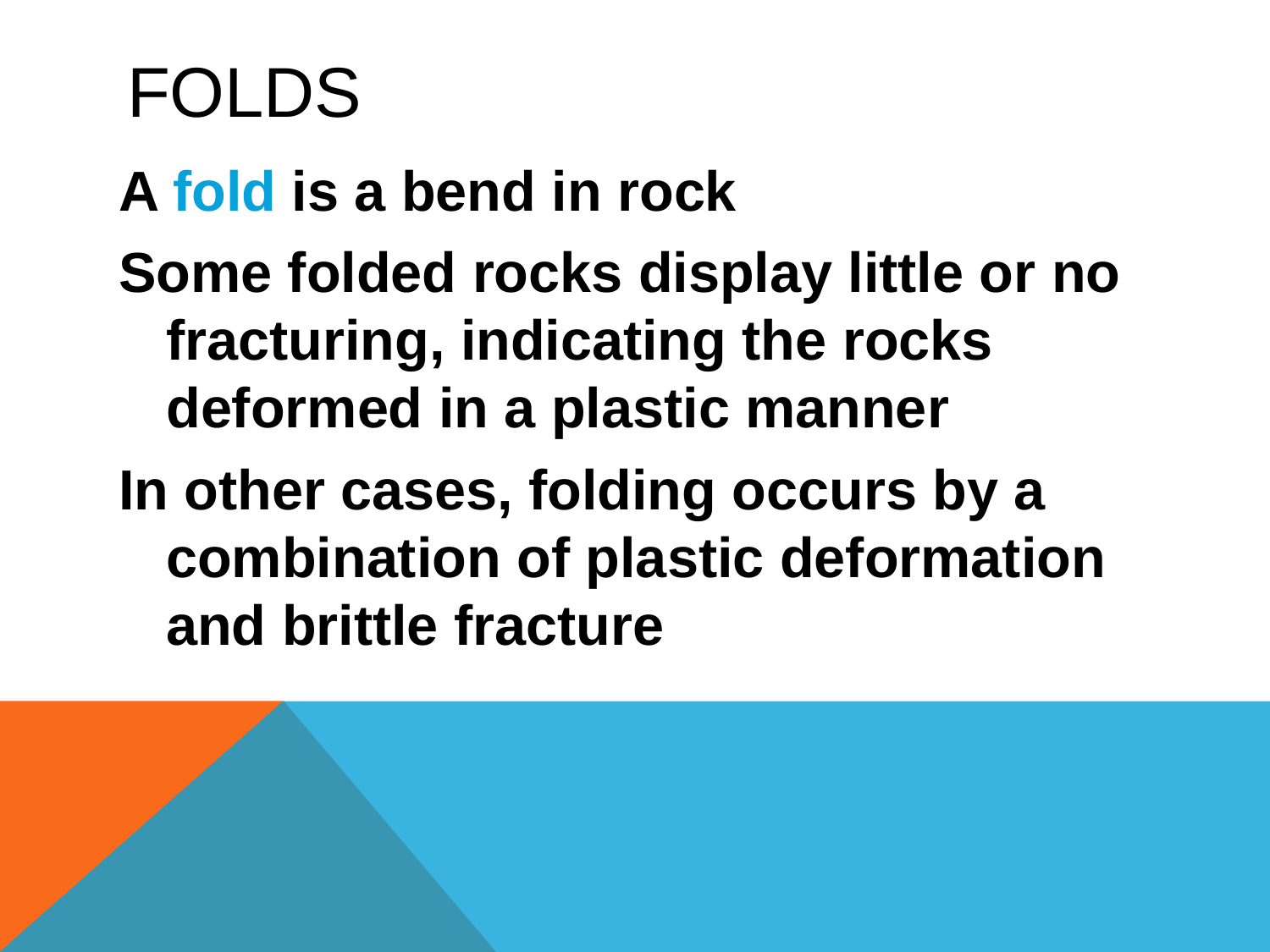

# Folds
A fold is a bend in rock
Some folded rocks display little or no fracturing, indicating the rocks deformed in a plastic manner
In other cases, folding occurs by a combination of plastic deformation and brittle fracture